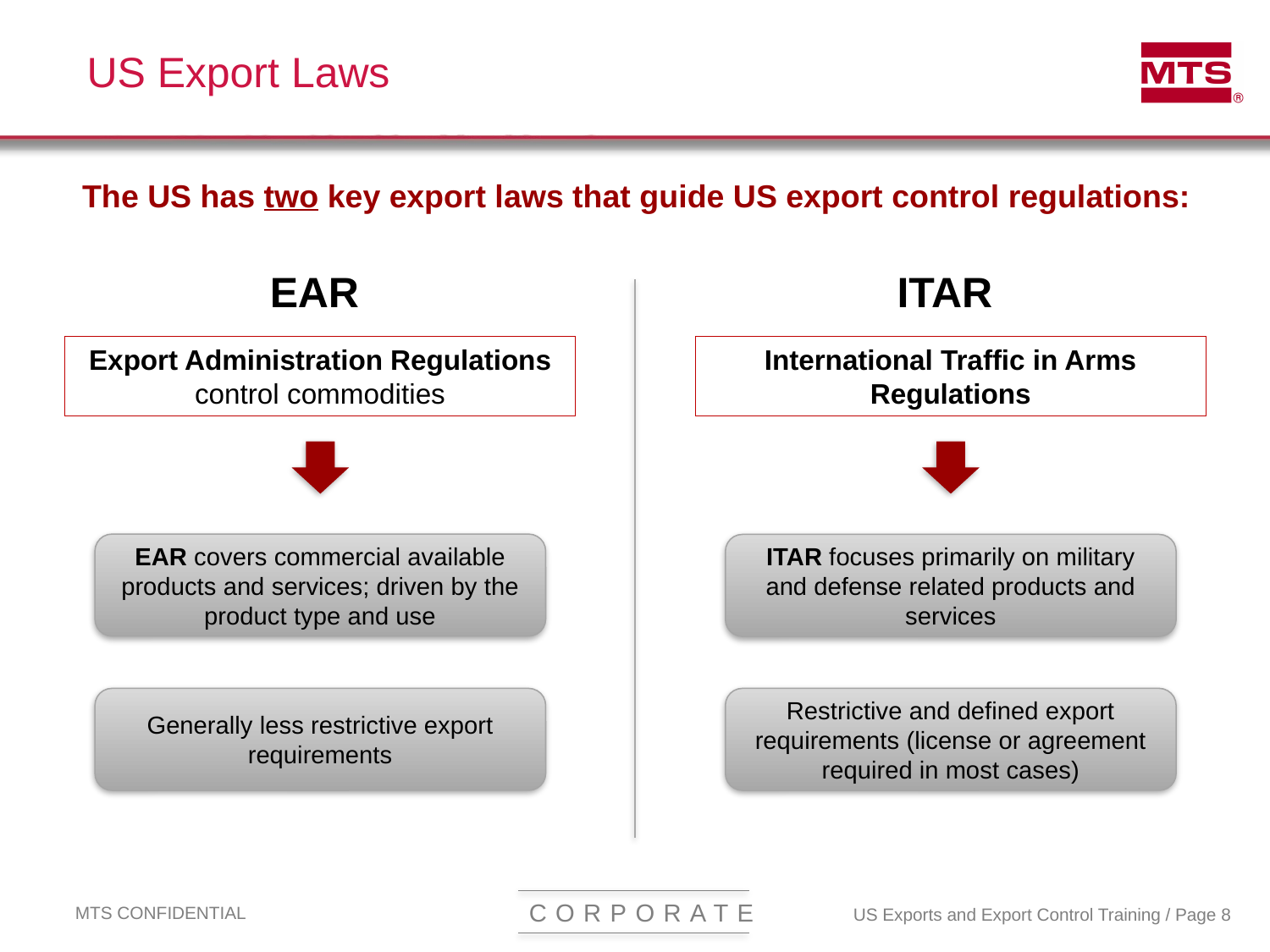

# US Export Laws
The US has two key export laws that guide US export control regulations:
EAR
ITAR
Export Administration Regulations control commodities
International Traffic in Arms Regulations

EAR covers commercial available products and services; driven by the product type and use
ITAR focuses primarily on military and defense related products and services
Generally less restrictive export requirements
Restrictive and defined export requirements (license or agreement required in most cases)